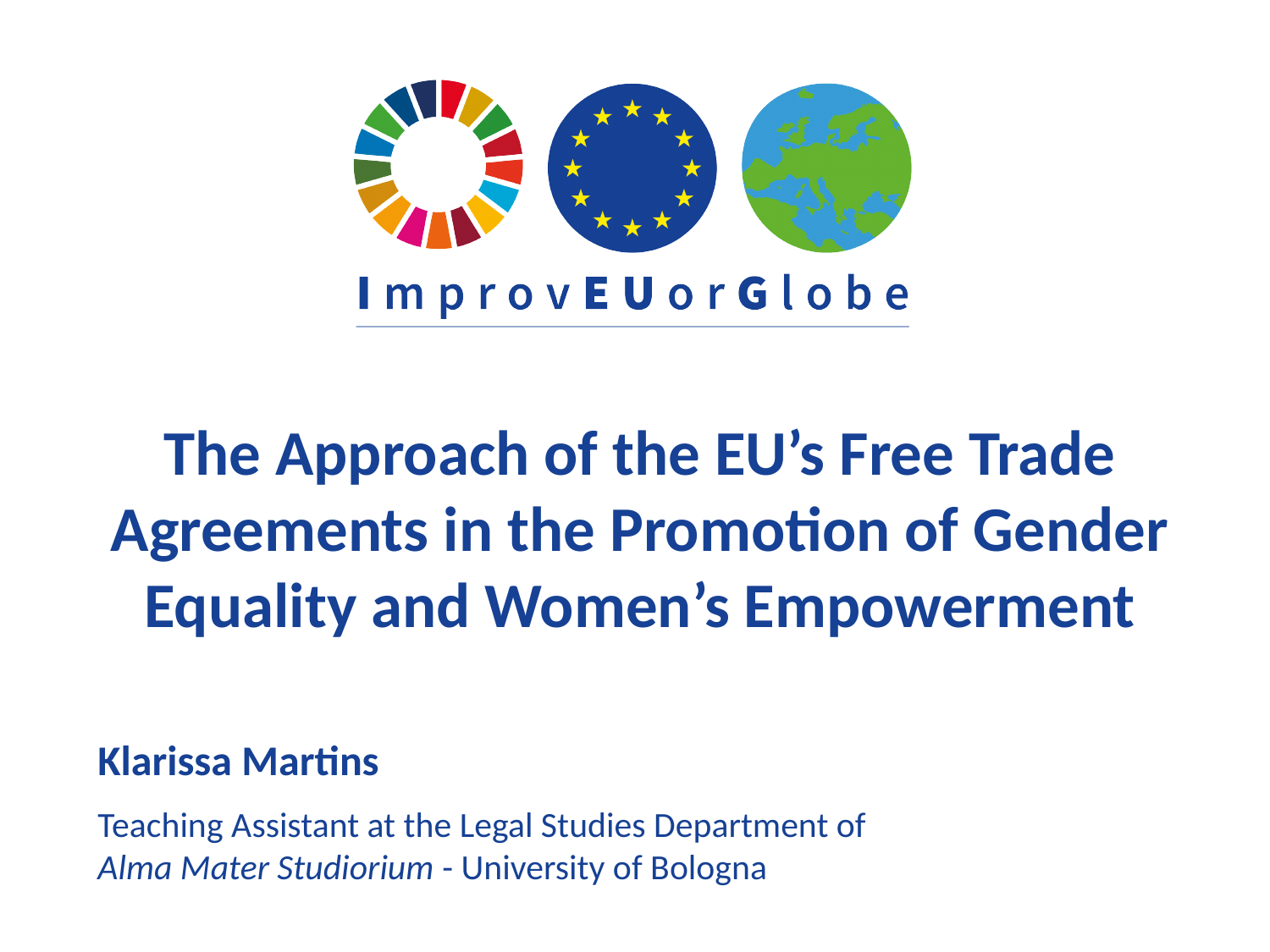

The Approach of the EU’s Free Trade Agreements in the Promotion of Gender Equality and Women’s Empowerment
Klarissa Martins
Teaching Assistant at the Legal Studies Department of Alma Mater Studiorium - University of Bologna